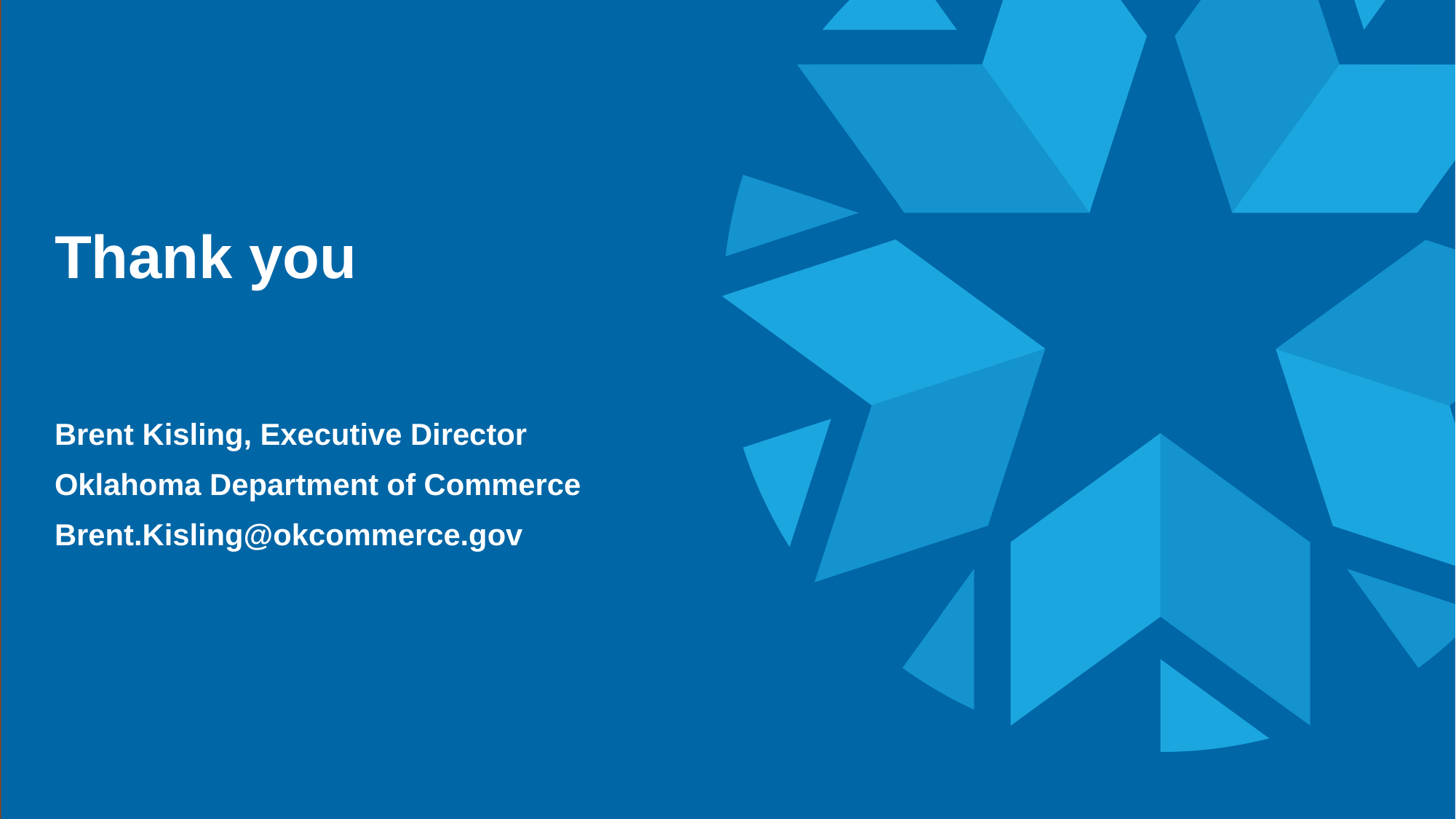

# Thank you
Brent Kisling, Executive Director
Oklahoma Department of Commerce
Brent.Kisling@okcommerce.gov